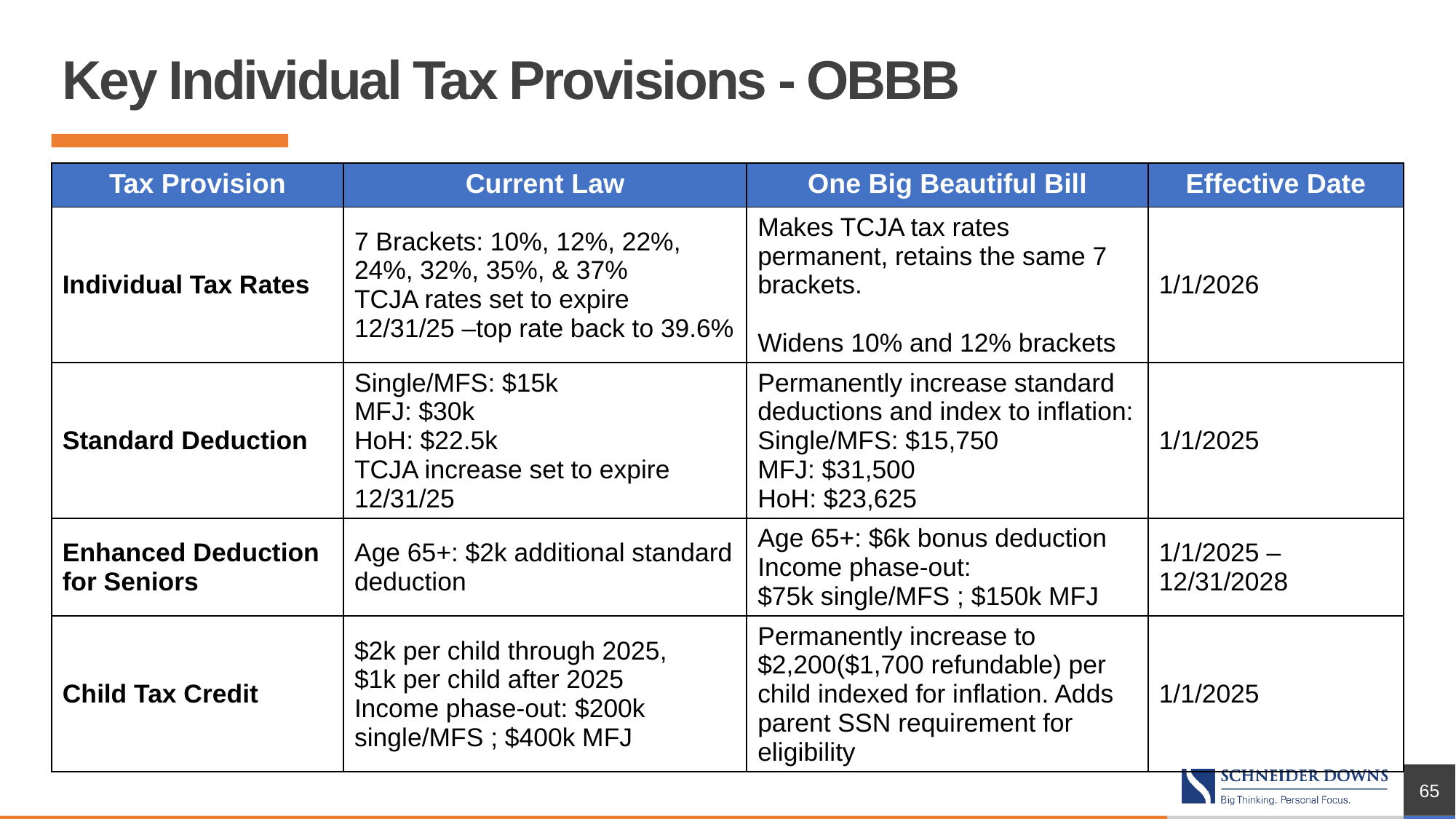

# Key Individual Tax Provisions - OBBB
| Tax Provision | Current Law | One Big Beautiful Bill | Effective Date |
| --- | --- | --- | --- |
| Individual Tax Rates | 7 Brackets: 10%, 12%, 22%, 24%, 32%, 35%, & 37% TCJA rates set to expire 12/31/25 –top rate back to 39.6% | Makes TCJA tax rates permanent, retains the same 7 brackets. Widens 10% and 12% brackets | 1/1/2026 |
| Standard Deduction | Single/MFS: $15k MFJ: $30k HoH: $22.5k TCJA increase set to expire 12/31/25 | Permanently increase standard deductions and index to inflation: Single/MFS: $15,750 MFJ: $31,500 HoH: $23,625 | 1/1/2025 |
| Enhanced Deduction for Seniors | Age 65+: $2k additional standard deduction | Age 65+: $6k bonus deduction Income phase-out: $75k single/MFS ; $150k MFJ | 1/1/2025 – 12/31/2028 |
| Child Tax Credit | $2k per child through 2025, $1k per child after 2025 Income phase-out: $200k single/MFS ; $400k MFJ | Permanently increase to $2,200($1,700 refundable) per child indexed for inflation. Adds parent SSN requirement for eligibility | 1/1/2025 |